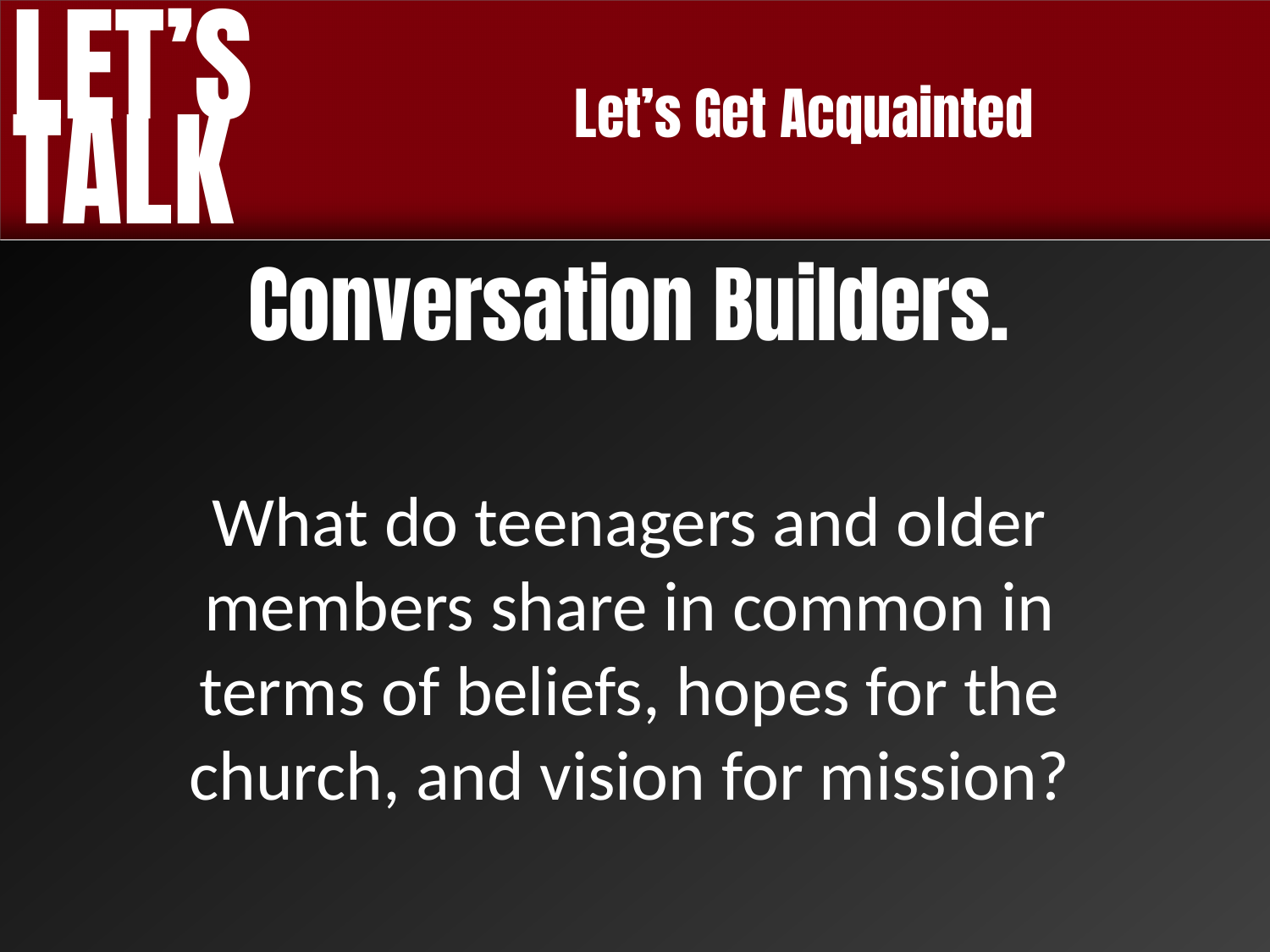

Conversation Builders.
What do teenagers and older
members share in common in
terms of beliefs, hopes for the
church, and vision for mission?